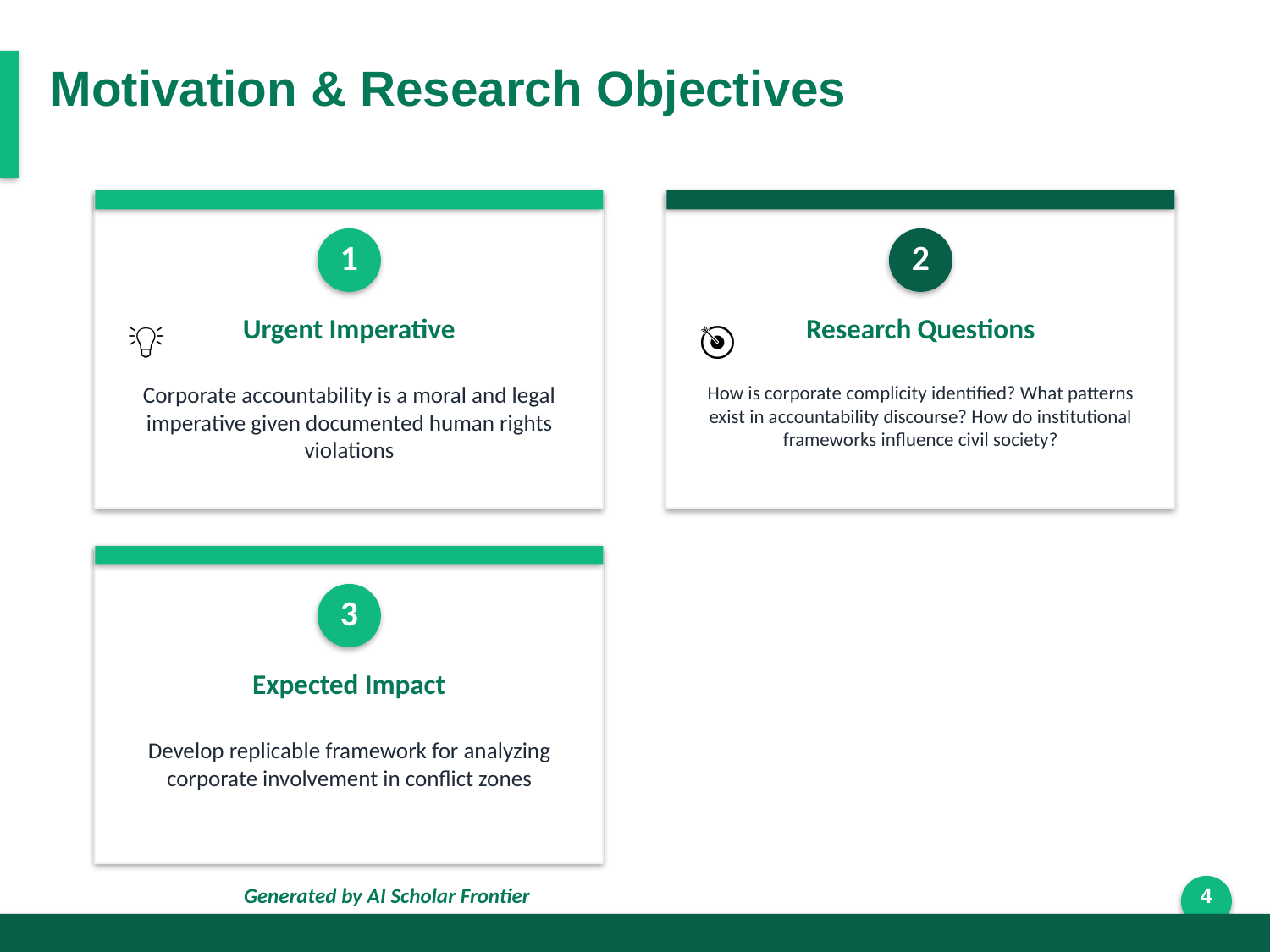

Motivation & Research Objectives

1

2
Urgent Imperative
Research Questions
💡
🎯
Corporate accountability is a moral and legal imperative given documented human rights violations
How is corporate complicity identified? What patterns exist in accountability discourse? How do institutional frameworks influence civil society?

3
Expected Impact
Develop replicable framework for analyzing corporate involvement in conflict zones
Generated by AI Scholar Frontier

4